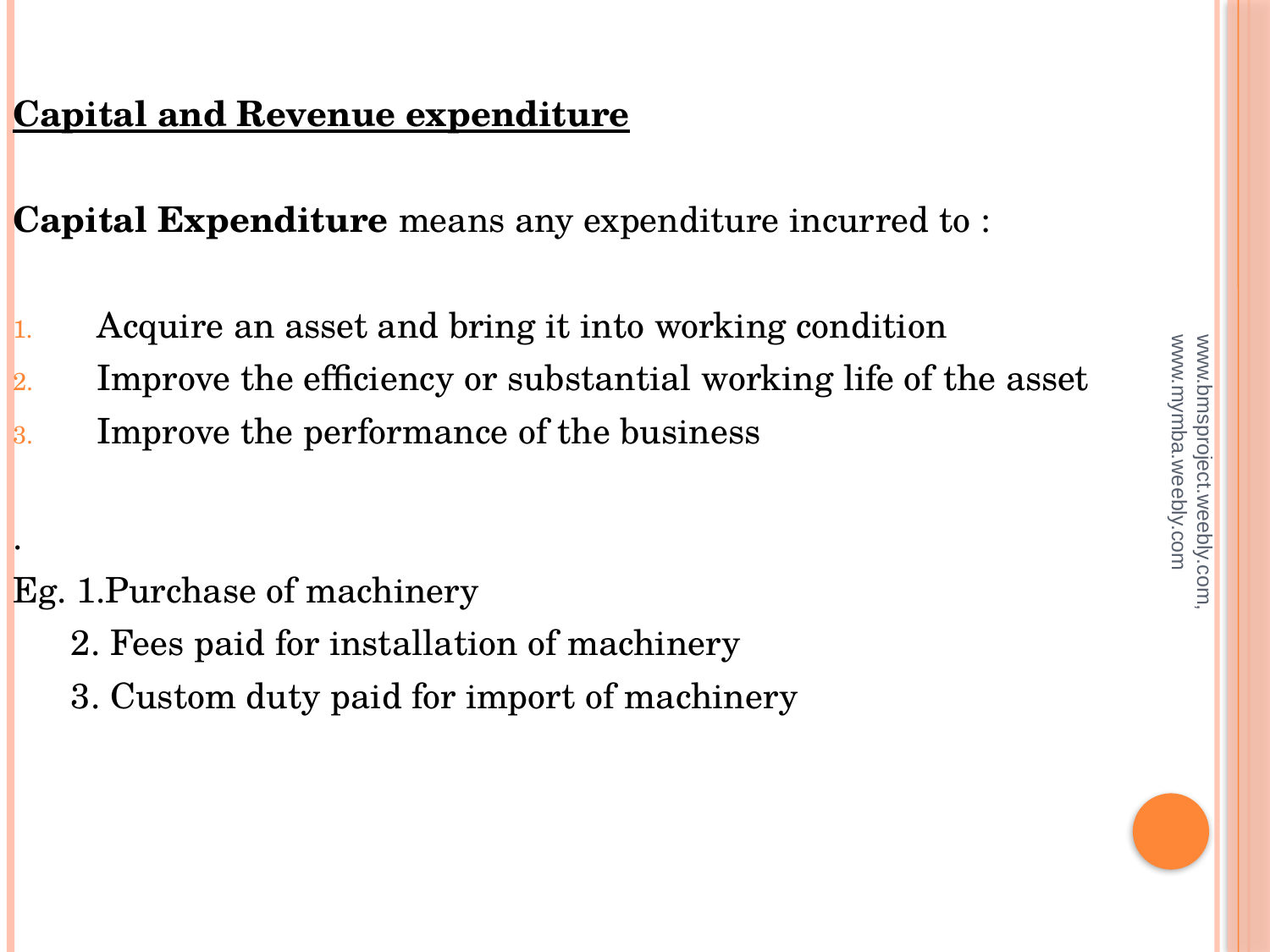

Capital and Revenue expenditure

Capital Expenditure means any expenditure incurred to :

Acquire an asset and bring it into working condition
Improve the efficiency or substantial working life of the asset
Improve the performance of the business

.
Eg. 1.Purchase of machinery
      2. Fees paid for installation of machinery
      3. Custom duty paid for import of machinery

#
www.bmsproject.weebly.com, www.mymba.weebly.com